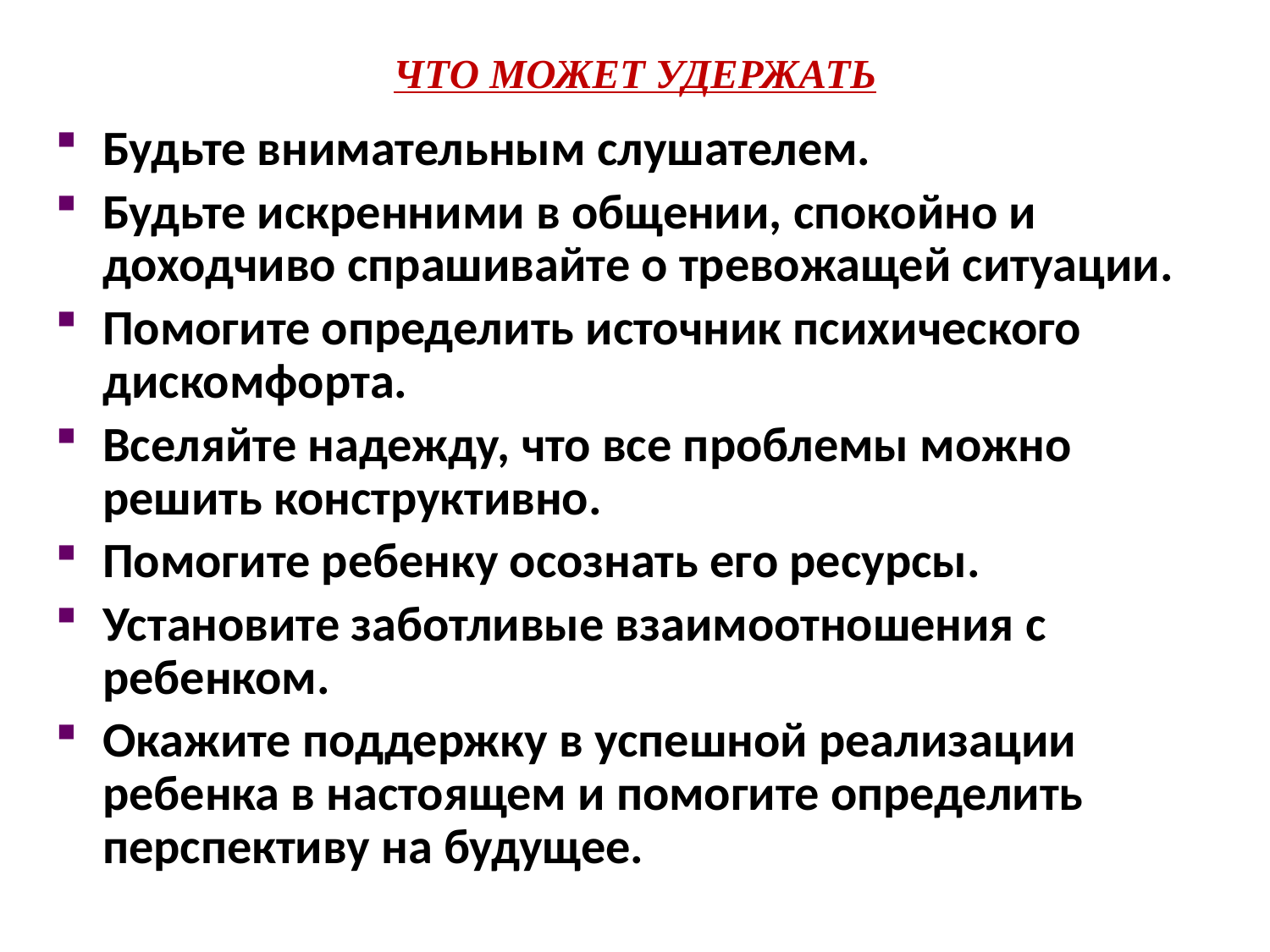

# ЧТО МОЖЕТ УДЕРЖАТЬ
Будьте внимательным слушателем.
Будьте искренними в общении, спокойно и доходчиво спрашивайте о тревожащей ситуации.
Помогите определить источник психического дискомфорта.
Вселяйте надежду, что все проблемы можно решить конструктивно.
Помогите ребенку осознать его ресурсы.
Установите заботливые взаимоотношения с ребенком.
Окажите поддержку в успешной реализации ребенка в настоящем и помогите определить перспективу на будущее.